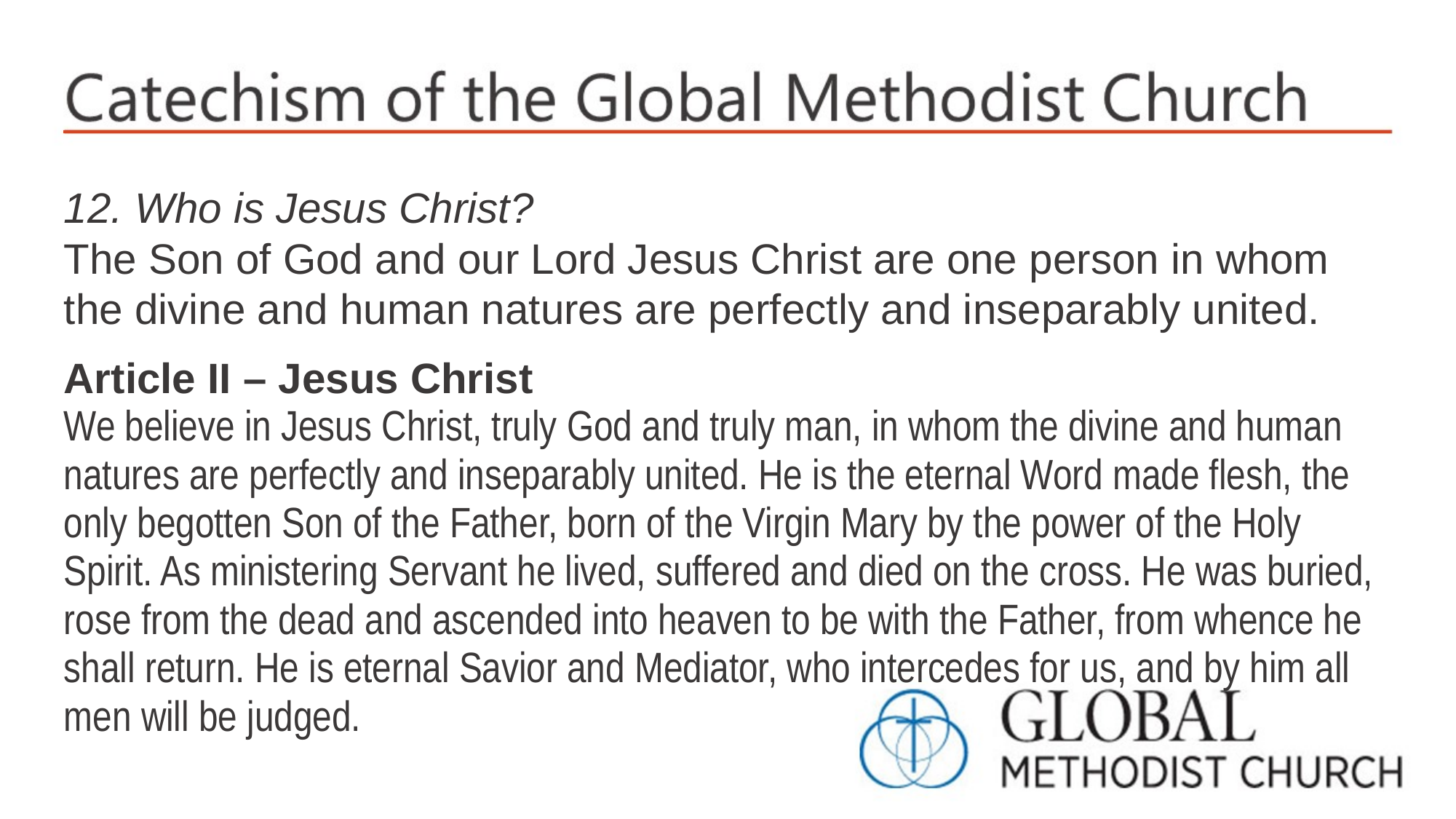

12. Who is Jesus Christ?
The Son of God and our Lord Jesus Christ are one person in whom the divine and human natures are perfectly and inseparably united.
Article II – Jesus Christ
We believe in Jesus Christ, truly God and truly man, in whom the divine and human natures are perfectly and inseparably united. He is the eternal Word made flesh, the only begotten Son of the Father, born of the Virgin Mary by the power of the Holy Spirit. As ministering Servant he lived, suffered and died on the cross. He was buried, rose from the dead and ascended into heaven to be with the Father, from whence he shall return. He is eternal Savior and Mediator, who intercedes for us, and by him all men will be judged.